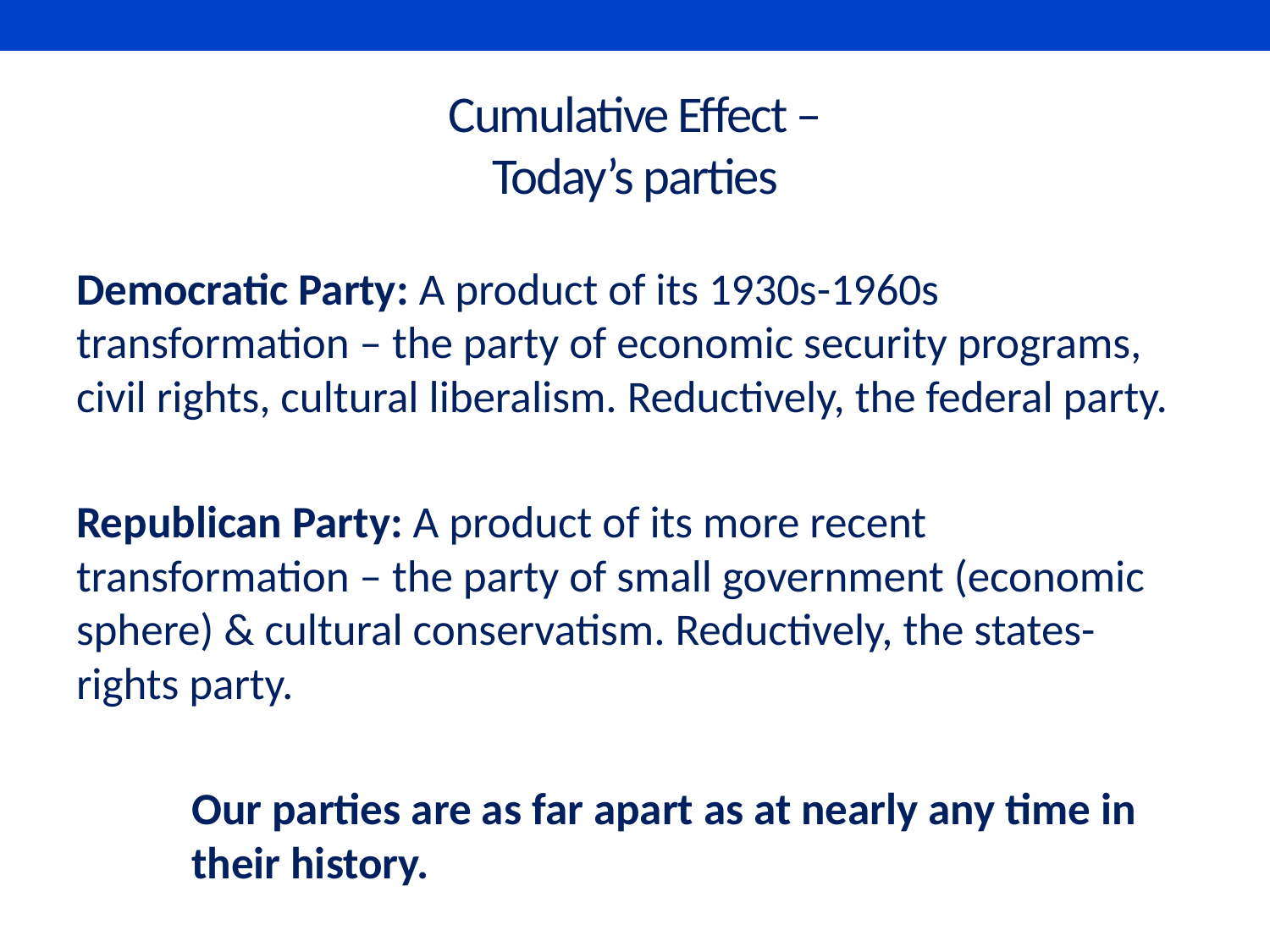

# Cumulative Effect – Today’s parties
Democratic Party: A product of its 1930s-1960s transformation – the party of economic security programs, civil rights, cultural liberalism. Reductively, the federal party.

Republican Party: A product of its more recent transformation – the party of small government (economic sphere) & cultural conservatism. Reductively, the states-rights party.

	Our parties are as far apart as at nearly any time in 	their history.